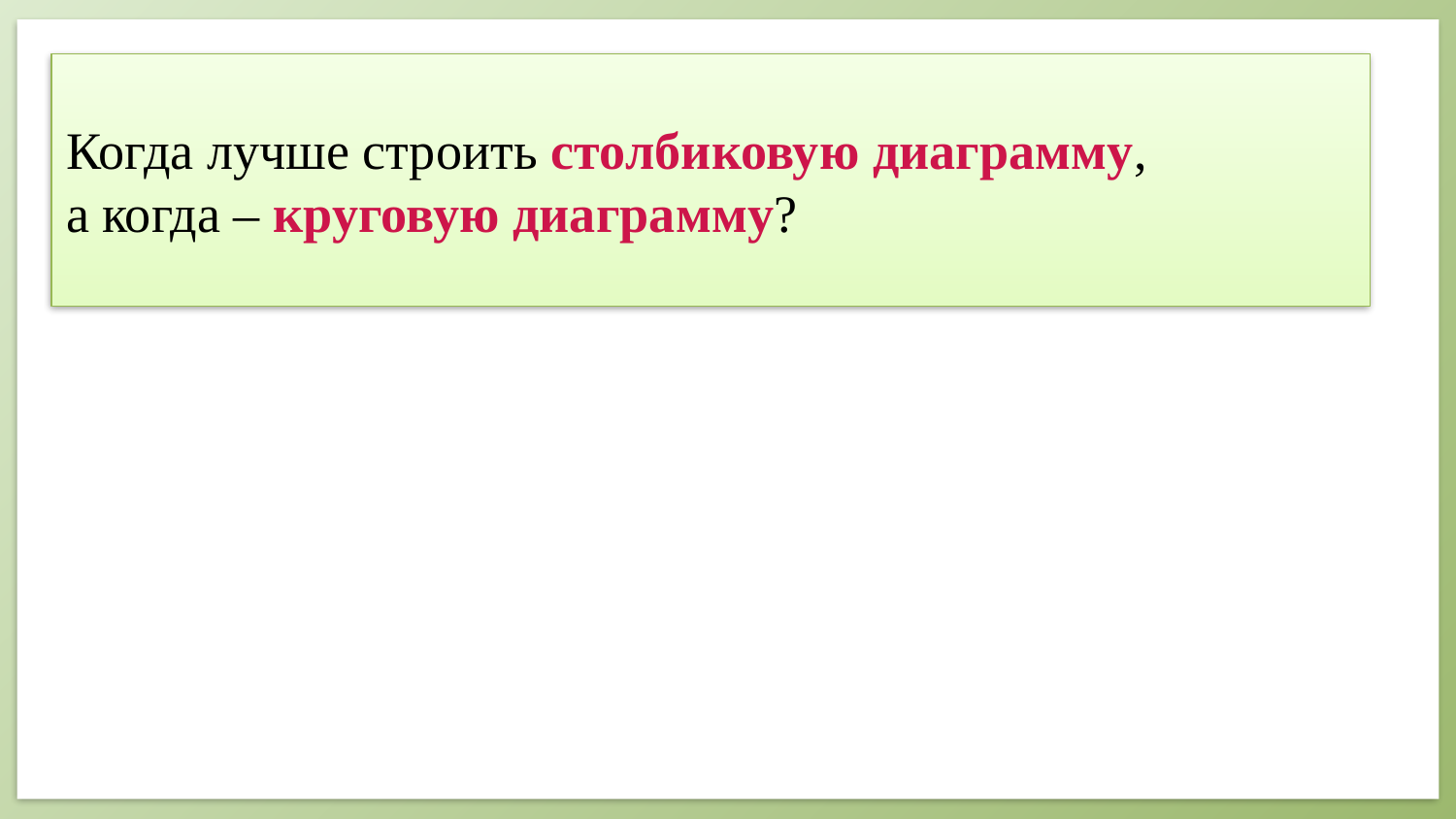

# Когда лучше строить столбиковую диаграмму, а когда – круговую диаграмму?